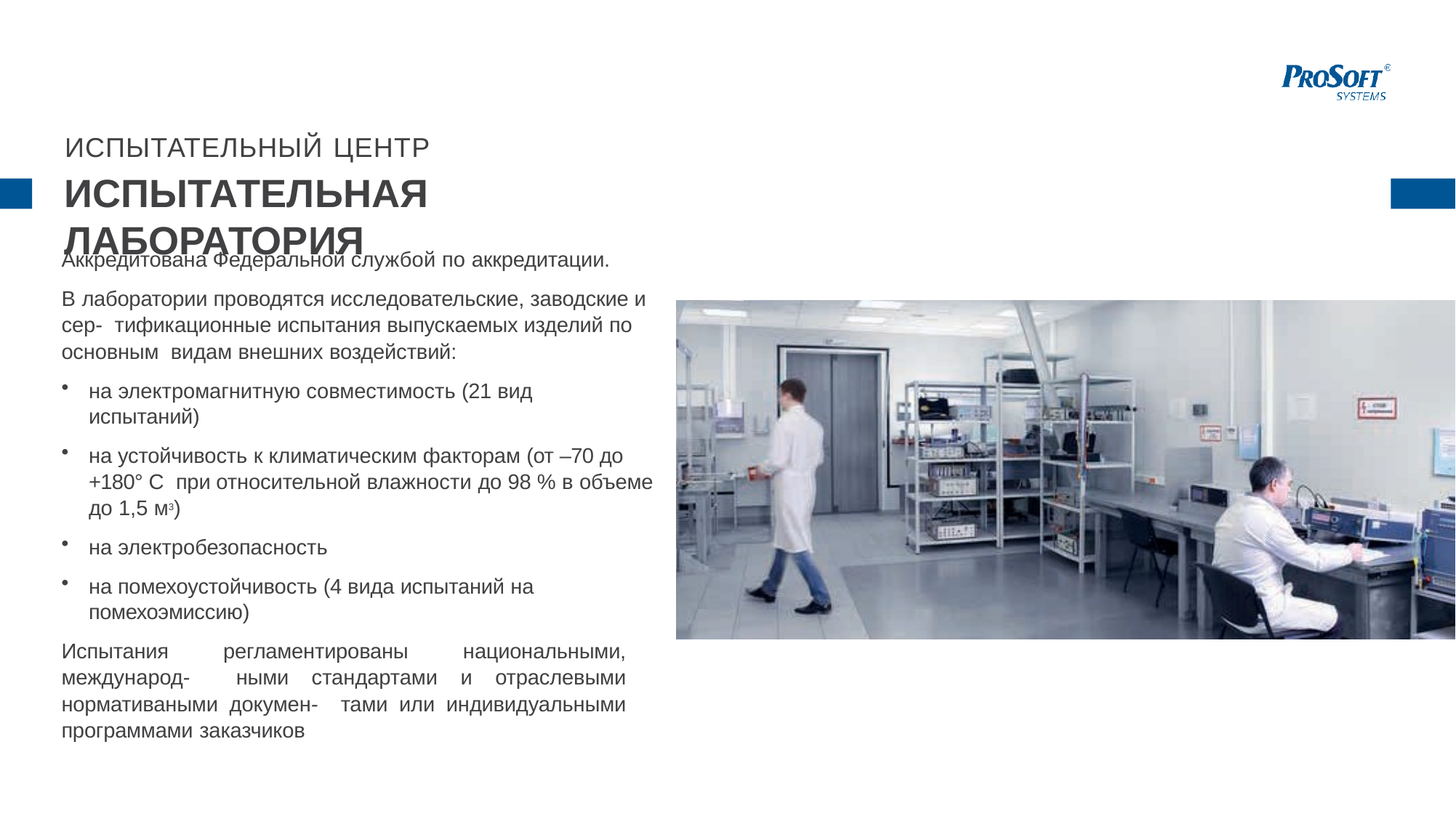

# ИСПЫТАТЕЛЬНЫЙ ЦЕНТР
ИСПЫТАТЕЛЬНАЯ ЛАБОРАТОРИЯ

Аккредитована Федеральной службой по аккредитации.
В лаборатории проводятся исследовательские, заводские и сер-  тификационные испытания выпускаемых изделий по основным  видам внешних воздействий:
на электромагнитную совместимость (21 вид испытаний)
на устойчивость к климатическим факторам (от –70 до +180° С  при относительной влажности до 98 % в объеме до 1,5 м3)
на электробезопасность
на помехоустойчивость (4 вида испытаний на помехоэмиссию)
Испытания регламентированы национальными, международ-  ными стандартами и отраслевыми нормативаными докумен-  тами или индивидуальными программами заказчиков